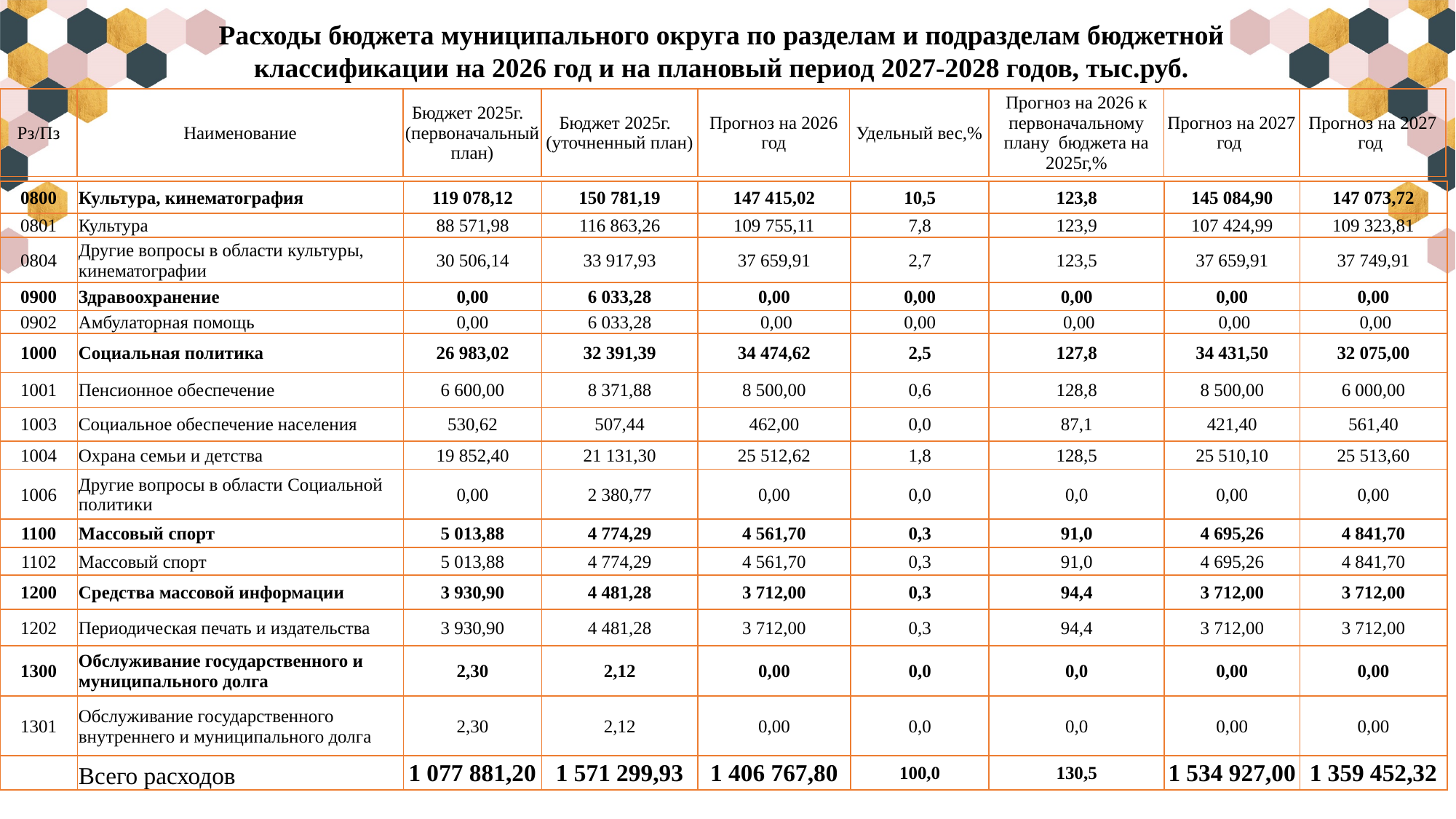

Расходы бюджета муниципального округа по разделам и подразделам бюджетной классификации на 2026 год и на плановый период 2027-2028 годов, тыс.руб.
| Pз/Пз | Наименование | Бюджет 2025г. (первоначальный план) | Бюджет 2025г. (уточненный план) | Прогноз на 2026 год | Удельный вес,% | Прогноз на 2026 к первоначальному плану бюджета на 2025г,% | Прогноз на 2027 год | Прогноз на 2027 год |
| --- | --- | --- | --- | --- | --- | --- | --- | --- |
| 0800 | Культура, кинематография | 119 078,12 | 150 781,19 | 147 415,02 | 10,5 | 123,8 | 145 084,90 | 147 073,72 |
| --- | --- | --- | --- | --- | --- | --- | --- | --- |
| 0801 | Культура | 88 571,98 | 116 863,26 | 109 755,11 | 7,8 | 123,9 | 107 424,99 | 109 323,81 |
| 0804 | Другие вопросы в области культуры, кинематографии | 30 506,14 | 33 917,93 | 37 659,91 | 2,7 | 123,5 | 37 659,91 | 37 749,91 |
| 0900 | Здравоохранение | 0,00 | 6 033,28 | 0,00 | 0,00 | 0,00 | 0,00 | 0,00 |
| 0902 | Амбулаторная помощь | 0,00 | 6 033,28 | 0,00 | 0,00 | 0,00 | 0,00 | 0,00 |
| 1000 | Социальная политика | 26 983,02 | 32 391,39 | 34 474,62 | 2,5 | 127,8 | 34 431,50 | 32 075,00 |
| 1001 | Пенсионное обеспечение | 6 600,00 | 8 371,88 | 8 500,00 | 0,6 | 128,8 | 8 500,00 | 6 000,00 |
| 1003 | Социальное обеспечение населения | 530,62 | 507,44 | 462,00 | 0,0 | 87,1 | 421,40 | 561,40 |
| 1004 | Охрана семьи и детства | 19 852,40 | 21 131,30 | 25 512,62 | 1,8 | 128,5 | 25 510,10 | 25 513,60 |
| 1006 | Другие вопросы в области Социальной политики | 0,00 | 2 380,77 | 0,00 | 0,0 | 0,0 | 0,00 | 0,00 |
| 1100 | Массовый спорт | 5 013,88 | 4 774,29 | 4 561,70 | 0,3 | 91,0 | 4 695,26 | 4 841,70 |
| 1102 | Массовый спорт | 5 013,88 | 4 774,29 | 4 561,70 | 0,3 | 91,0 | 4 695,26 | 4 841,70 |
| 1200 | Средства массовой информации | 3 930,90 | 4 481,28 | 3 712,00 | 0,3 | 94,4 | 3 712,00 | 3 712,00 |
| 1202 | Периодическая печать и издательства | 3 930,90 | 4 481,28 | 3 712,00 | 0,3 | 94,4 | 3 712,00 | 3 712,00 |
| 1300 | Обслуживание государственного и муниципального долга | 2,30 | 2,12 | 0,00 | 0,0 | 0,0 | 0,00 | 0,00 |
| 1301 | Обслуживание государственного внутреннего и муниципального долга | 2,30 | 2,12 | 0,00 | 0,0 | 0,0 | 0,00 | 0,00 |
|  | Всего расходов | 1 077 881,20 | 1 571 299,93 | 1 406 767,80 | 100,0 | 130,5 | 1 534 927,00 | 1 359 452,32 |